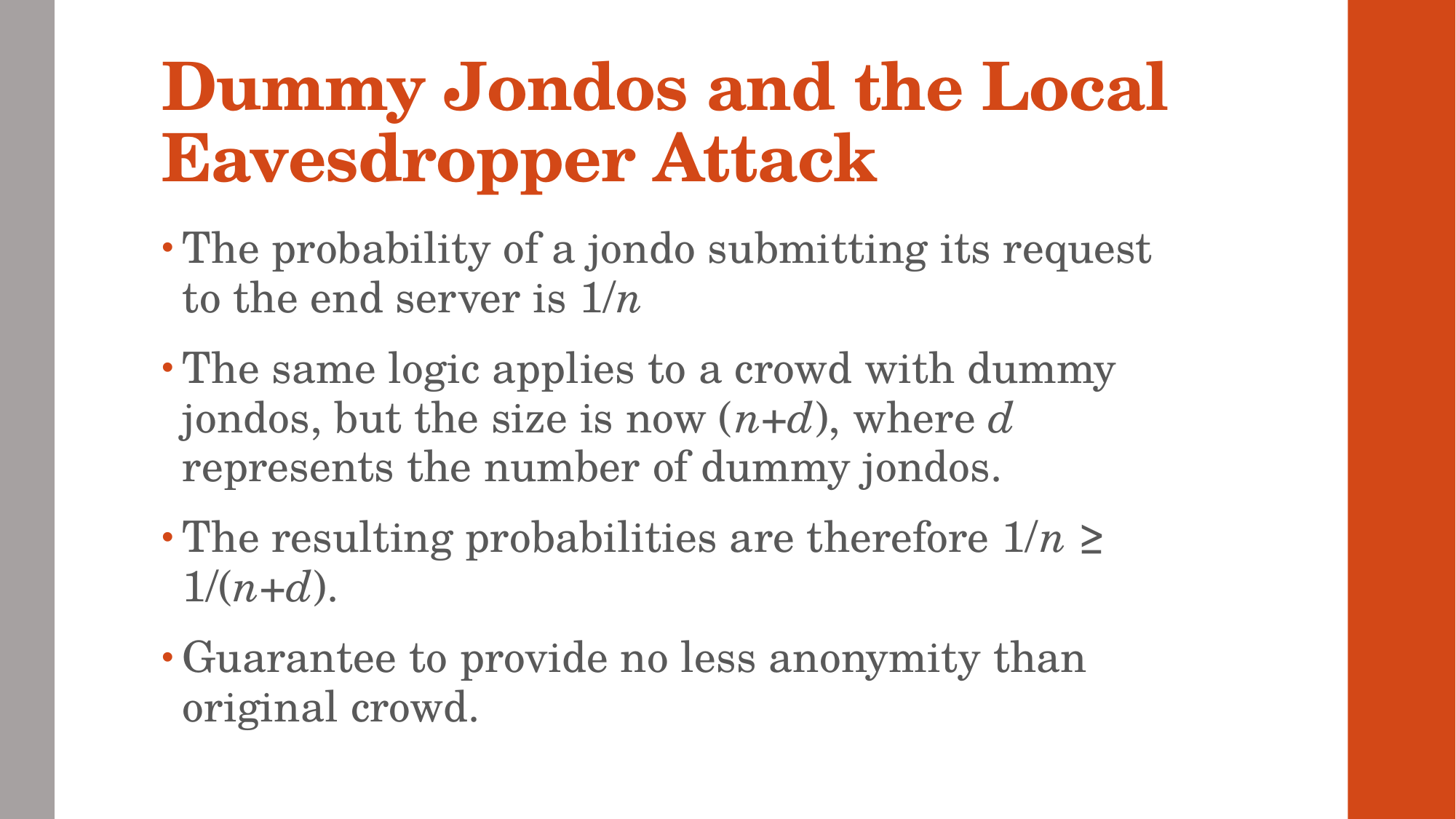

# Dummy Jondos and the Local Eavesdropper Attack
The probability of a jondo submitting its request to the end server is 1/n
The same logic applies to a crowd with dummy jondos, but the size is now (n+d), where d represents the number of dummy jondos.
The resulting probabilities are therefore 1/n ≥ 1/(n+d).
Guarantee to provide no less anonymity than original crowd.